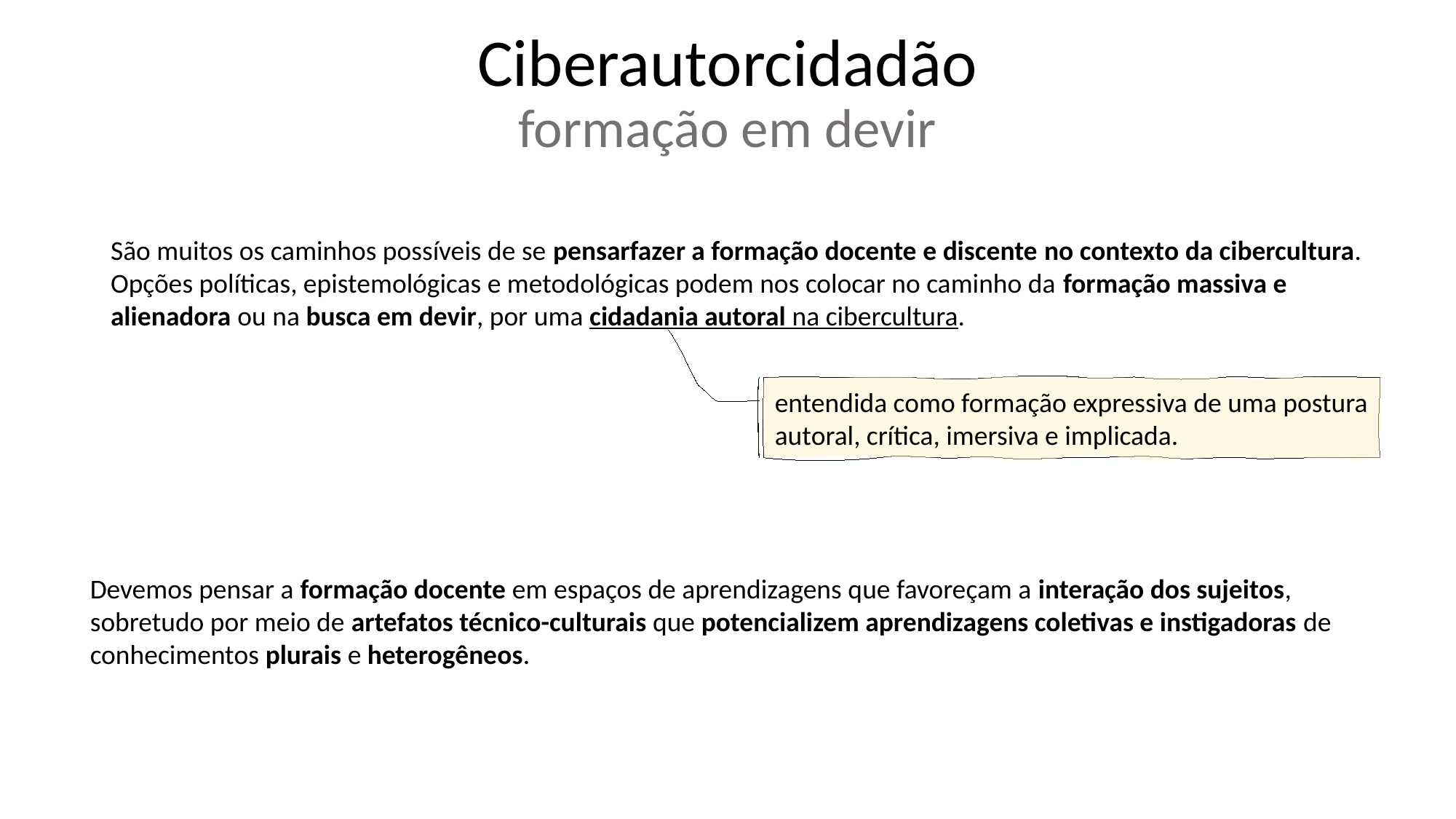

# Ciberautorcidadão formação em devir
São muitos os caminhos possíveis de se pensarfazer a formação docente e discente no contexto da cibercultura. Opções políticas, epistemológicas e metodológicas podem nos colocar no caminho da formação massiva e alienadora ou na busca em devir, por uma cidadania autoral na cibercultura.
entendida como formação expressiva de uma postura autoral, crítica, imersiva e implicada.
Devemos pensar a formação docente em espaços de aprendizagens que favoreçam a interação dos sujeitos, sobretudo por meio de artefatos técnico-culturais que potencializem aprendizagens coletivas e instigadoras de conhecimentos plurais e heterogêneos.